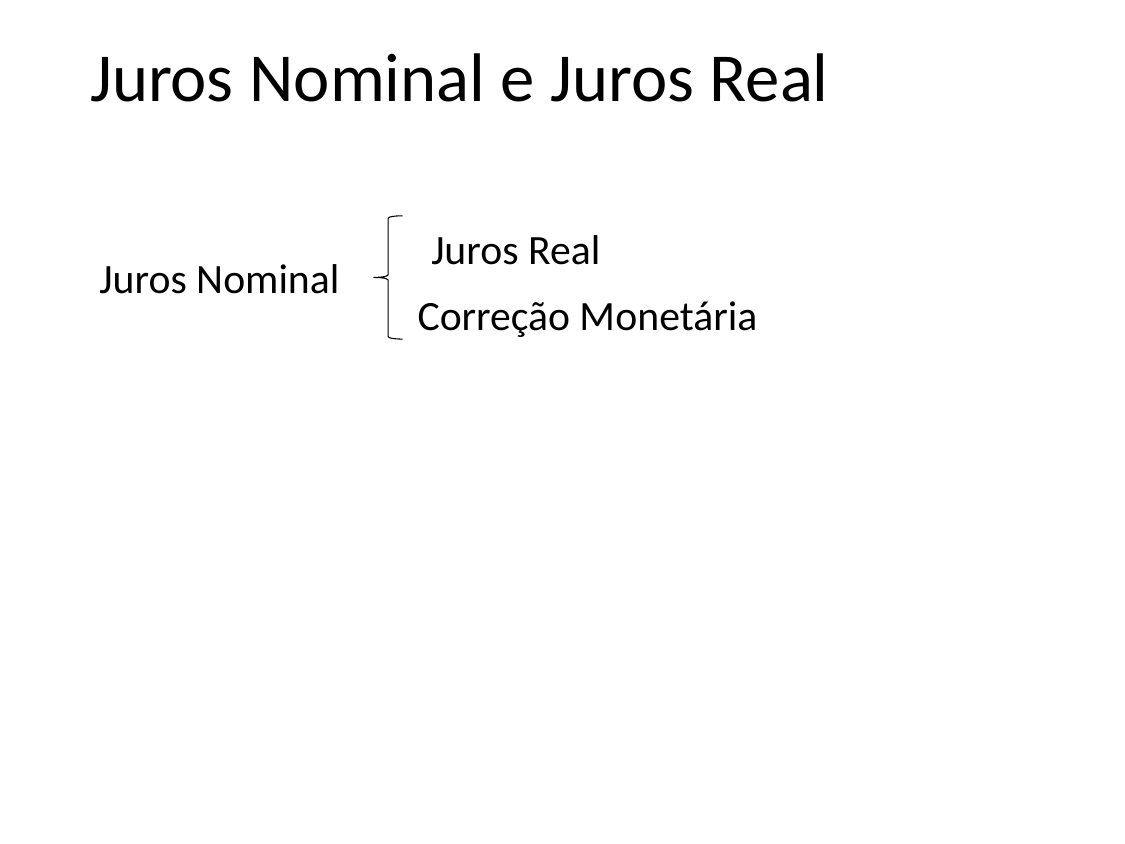

# Juros Nominal e Juros Real

Juros Real
Juros Nominal
Correção Monetária